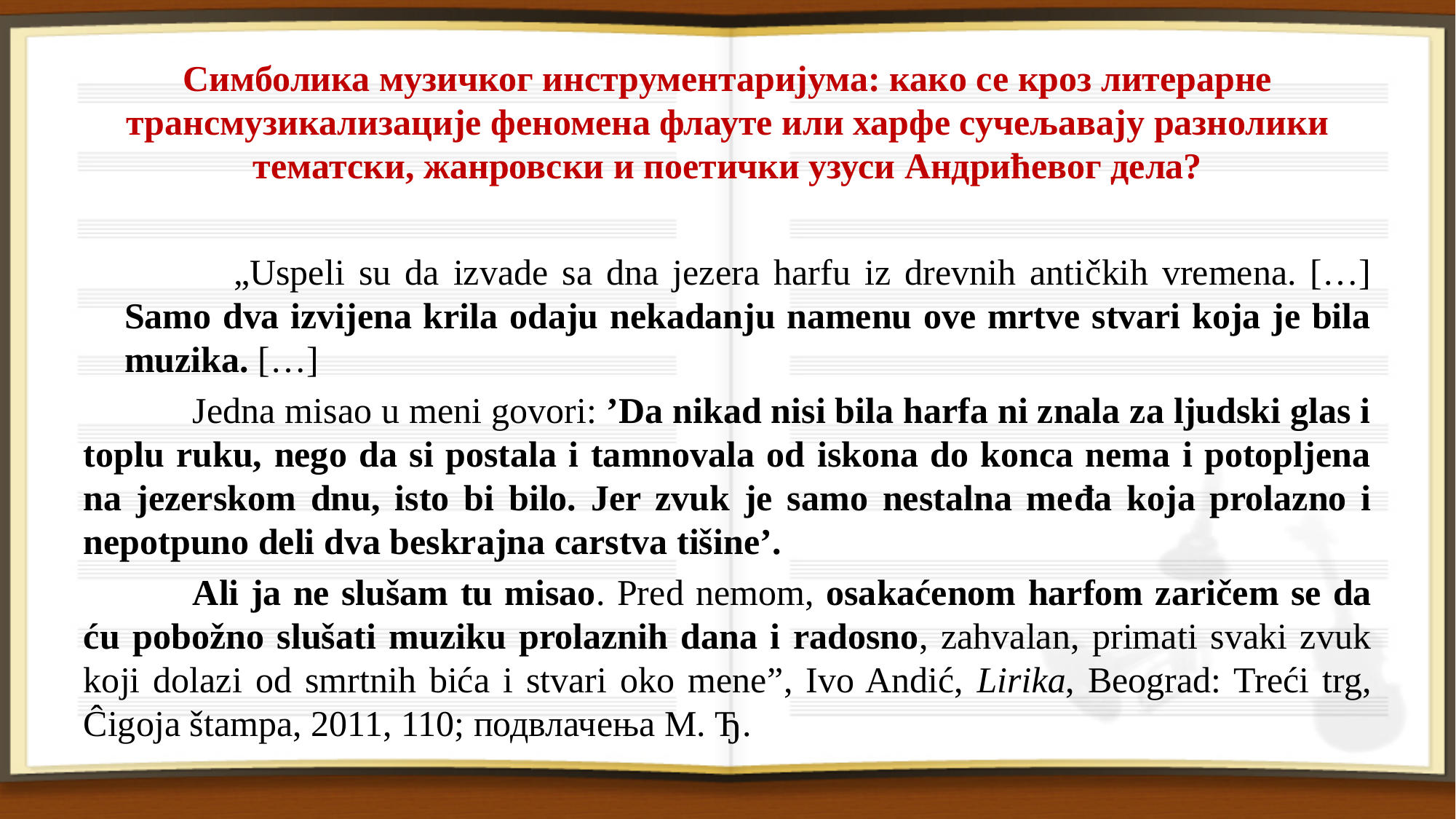

# Симболика музичког инструментаријума: како се кроз литерарне трансмузикализације феномена флауте или харфе сучељавају разнолики тематски, жанровски и поетички узуси Андрићевог дела?
	„Uspeli su da izvade sa dna jezera harfu iz drevnih antičkih vremena. […] Samo dva izvijena krila odaju nekadanju namenu ove mrtve stvari koja je bila muzika. […]
	Jedna misao u meni govori: ’Da nikad nisi bila harfa ni znala za ljudski glas i toplu ruku, nego da si postala i tamnovala od iskona do konca nema i potopljena na jezerskom dnu, isto bi bilo. Jer zvuk je samo nestalna međa koja prolazno i nepotpuno deli dva beskrajna carstva tišine’.
	Ali ja ne slušam tu misao. Pred nemom, osakaćenom harfom zaričem se da ću pobožno slušati muziku prolaznih dana i radosno, zahvalan, primati svaki zvuk koji dolazi od smrtnih bića i stvari oko meneˮ, Ivo Andić, Lirika, Beograd: Treći trg, Ĉigoja štampa, 2011, 110; подвлачења М. Ђ.